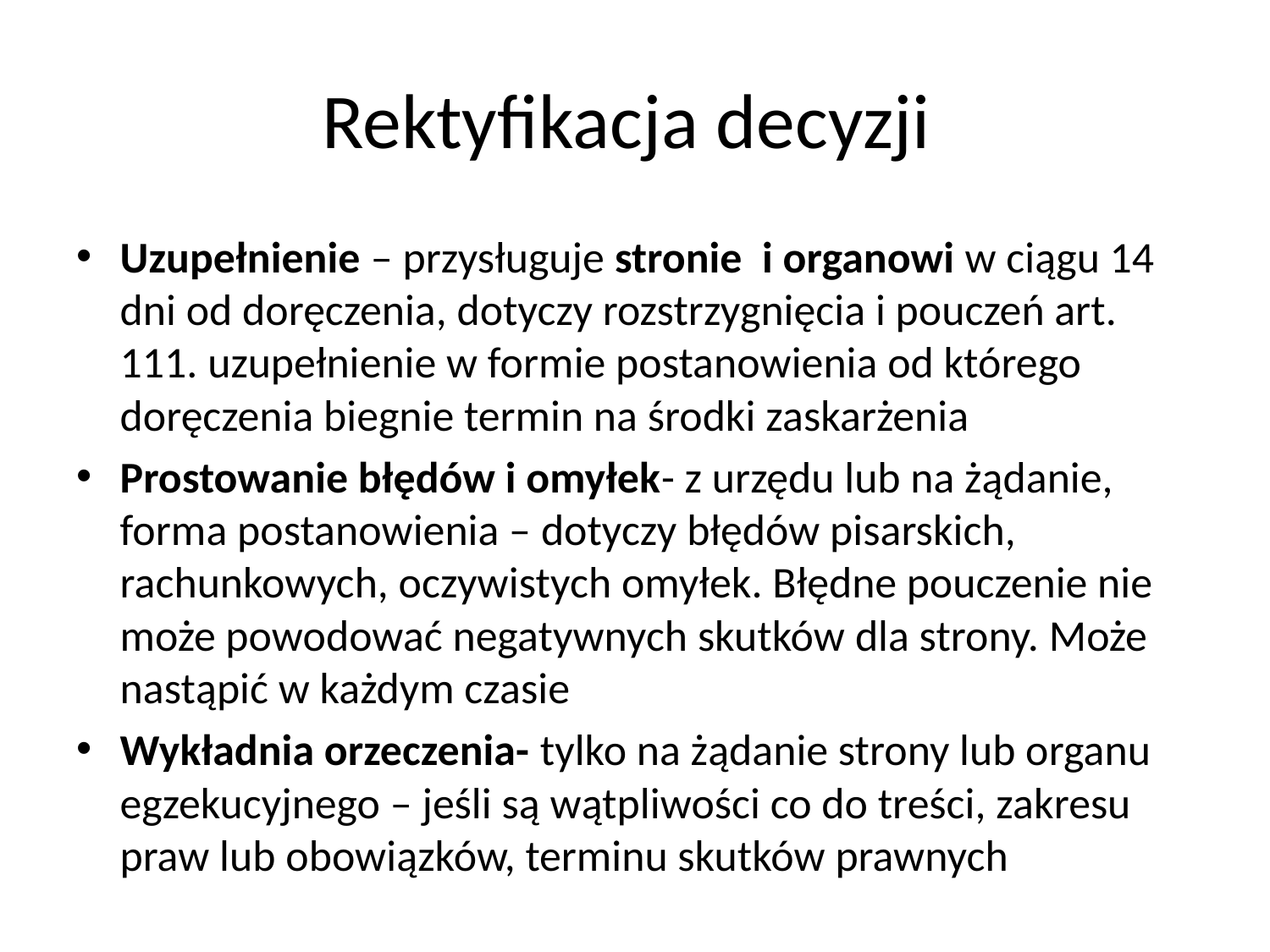

# Rektyfikacja decyzji
Uzupełnienie – przysługuje stronie  i organowi w ciągu 14 dni od doręczenia, dotyczy rozstrzygnięcia i pouczeń art. 111. uzupełnienie w formie postanowienia od którego doręczenia biegnie termin na środki zaskarżenia
Prostowanie błędów i omyłek- z urzędu lub na żądanie, forma postanowienia – dotyczy błędów pisarskich, rachunkowych, oczywistych omyłek. Błędne pouczenie nie może powodować negatywnych skutków dla strony. Może nastąpić w każdym czasie
Wykładnia orzeczenia- tylko na żądanie strony lub organu egzekucyjnego – jeśli są wątpliwości co do treści, zakresu praw lub obowiązków, terminu skutków prawnych